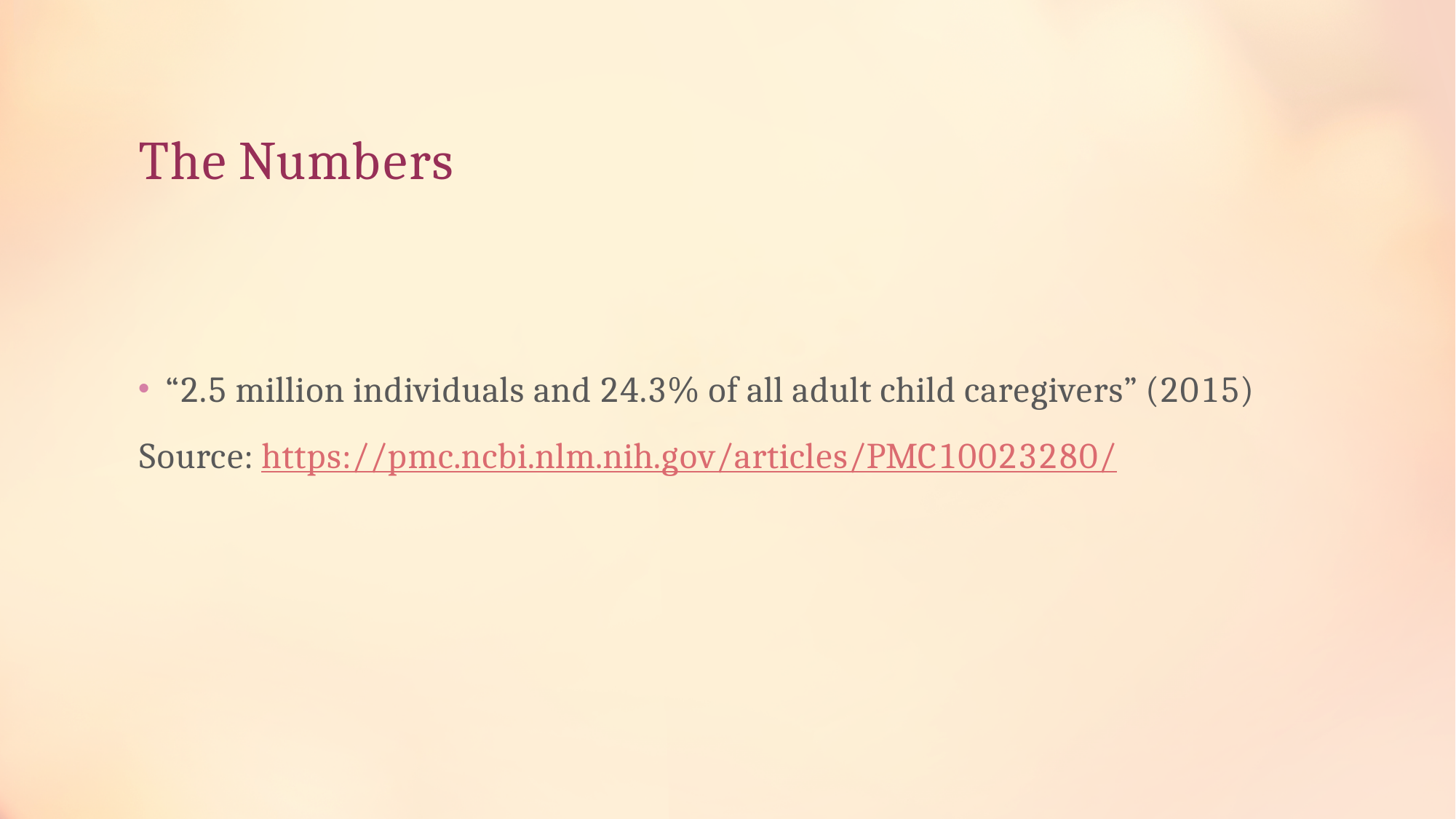

# The Numbers

“2.5 million individuals and 24.3% of all adult child caregivers” (2015)
Source: https://pmc.ncbi.nlm.nih.gov/articles/PMC10023280/